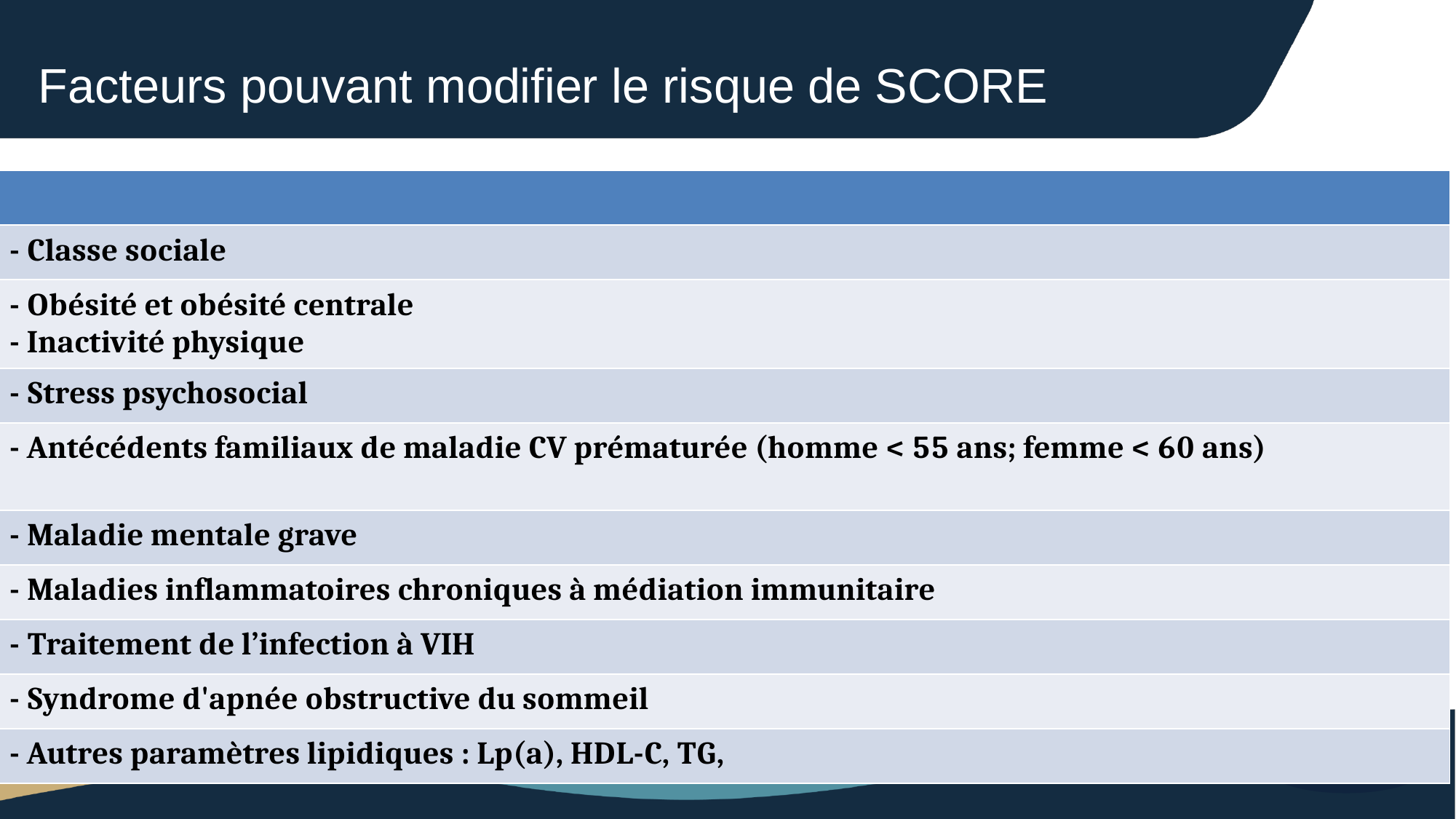

# Facteurs pouvant modifier le risque de SCORE
|  |
| --- |
| - Classe sociale |
| - Obésité et obésité centrale - Inactivité physique |
| - Stress psychosocial |
| - Antécédents familiaux de maladie CV prématurée (homme < 55 ans; femme < 60 ans) |
| - Maladie mentale grave |
| - Maladies inflammatoires chroniques à médiation immunitaire |
| - Traitement de l’infection à VIH |
| - Syndrome d'apnée obstructive du sommeil |
| - Autres paramètres lipidiques : Lp(a), HDL-C, TG, |